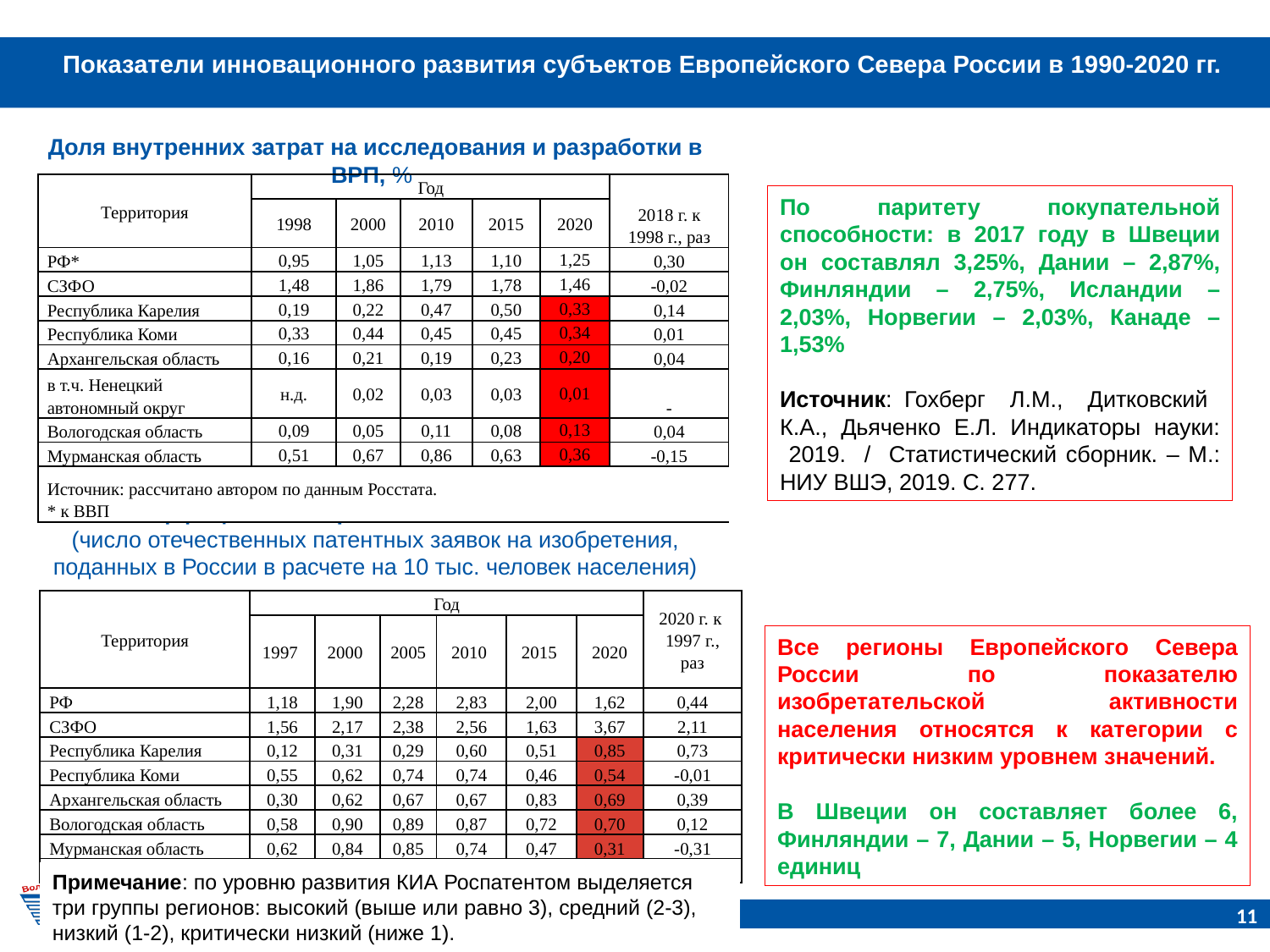

Показатели инновационного развития субъектов Европейского Севера России в 1990-2020 гг.
Доля внутренних затрат на исследования и разработки в ВРП, %
| Территория | Год |  |  |  |  | 2018 г. к 1998 г., раз |
| --- | --- | --- | --- | --- | --- | --- |
|  | 1998 | 2000 | 2010 | 2015 | 2020 |  |
| РФ\* | 0,95 | 1,05 | 1,13 | 1,10 | 1,25 | 0,30 |
| СЗФО | 1,48 | 1,86 | 1,79 | 1,78 | 1,46 | -0,02 |
| Республика Карелия | 0,19 | 0,22 | 0,47 | 0,50 | 0,33 | 0,14 |
| Республика Коми | 0,33 | 0,44 | 0,45 | 0,45 | 0,34 | 0,01 |
| Архангельская область | 0,16 | 0,21 | 0,19 | 0,23 | 0,20 | 0,04 |
| в т.ч. Ненецкий автономный округ | н.д. | 0,02 | 0,03 | 0,03 | 0,01 | - |
| Вологодская область | 0,09 | 0,05 | 0,11 | 0,08 | 0,13 | 0,04 |
| Мурманская область | 0,51 | 0,67 | 0,86 | 0,63 | 0,36 | -0,15 |
| Источник: рассчитано автором по данным Росстата. \* к ВВП |  |  |  |  |  |  |
По паритету покупательной способности: в 2017 году в Швеции он составлял 3,25%, Дании – 2,87%, Финляндии – 2,75%, Исландии – 2,03%, Норвегии – 2,03%, Канаде – 1,53%

Источник: Гохберг  Л.М.,  Дитковский  К.А.,  Дьяченко  Е.Л.  Индикаторы  науки:  2019.  /  Статистический сборник. – М.: НИУ ВШЭ, 2019. С. 277.
Коэффициент изобретательской активности
(число отечественных патентных заявок на изобретения, поданных в России в расчете на 10 тыс. человек населения)
| Территория | Год |  |  |  |  |  | 2020 г. к 1997 г., раз |
| --- | --- | --- | --- | --- | --- | --- | --- |
|  | 1997 | 2000 | 2005 | 2010 | 2015 | 2020 |  |
| РФ | 1,18 | 1,90 | 2,28 | 2,83 | 2,00 | 1,62 | 0,44 |
| СЗФО | 1,56 | 2,17 | 2,38 | 2,56 | 1,63 | 3,67 | 2,11 |
| Республика Карелия | 0,12 | 0,31 | 0,29 | 0,60 | 0,51 | 0,85 | 0,73 |
| Республика Коми | 0,55 | 0,62 | 0,74 | 0,74 | 0,46 | 0,54 | -0,01 |
| Архангельская область | 0,30 | 0,62 | 0,67 | 0,67 | 0,83 | 0,69 | 0,39 |
| Вологодская область | 0,58 | 0,90 | 0,89 | 0,87 | 0,72 | 0,70 | 0,12 |
| Мурманская область | 0,62 | 0,84 | 0,85 | 0,74 | 0,47 | 0,31 | -0,31 |
| Источник: рассчитано автором по данным Росстата. |  |  |  |  |  |  |  |
Все регионы Европейского Севера России по показателю изобретательской активности населения относятся к категории с критически низким уровнем значений.

В Швеции он составляет более 6, Финляндии – 7, Дании – 5, Норвегии – 4 единиц
Примечание: по уровню развития КИА Роспатентом выделяется три группы регионов: высокий (выше или равно 3), средний (2-3), низкий (1-2), критически низкий (ниже 1).
11